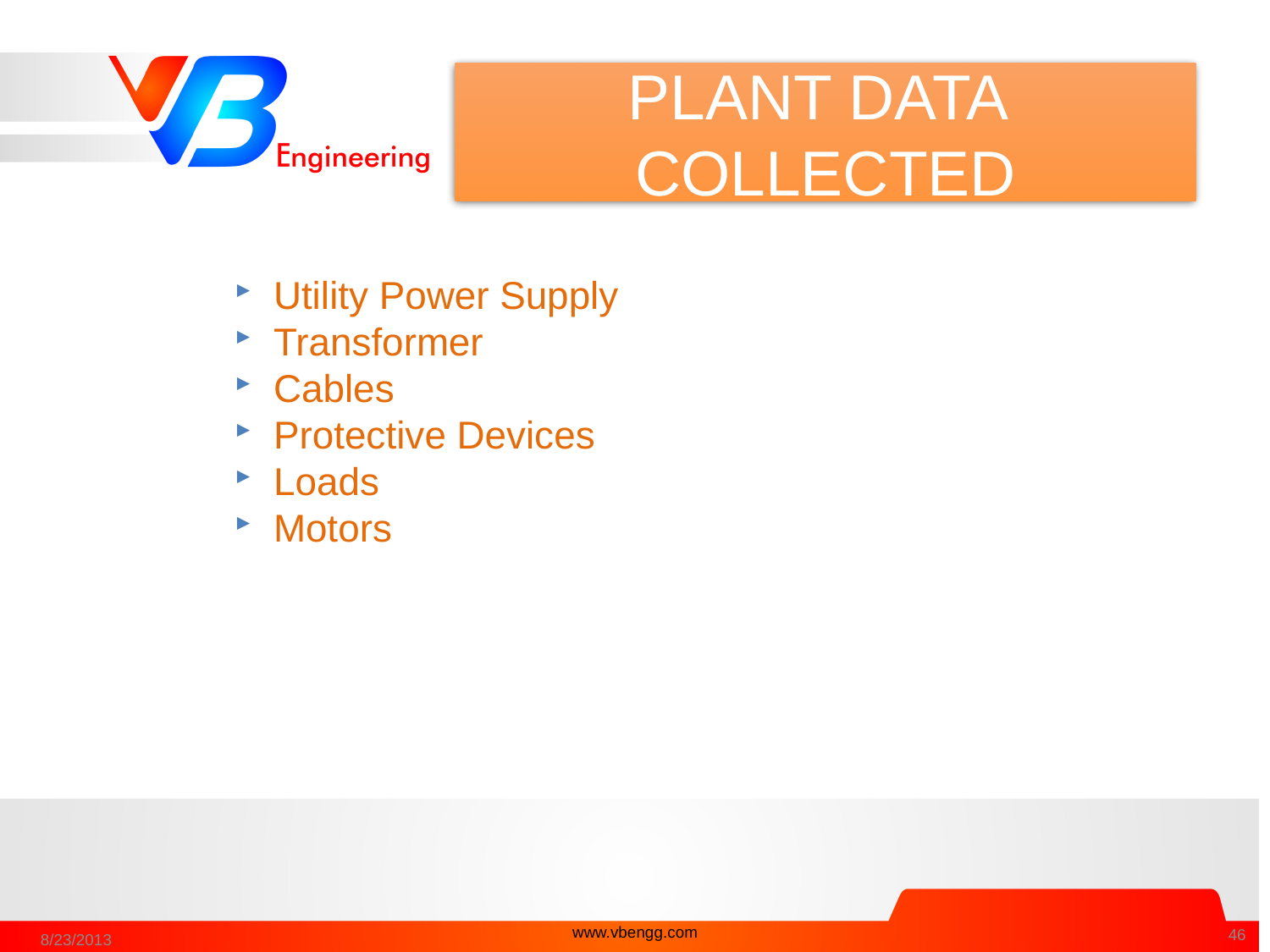

PLANT DATA
COLLECTED
  Utility Power Supply
  Transformer
  Cables
  Protective Devices
  Loads
  Motors

www.vbengg.com
46
8/23/2013